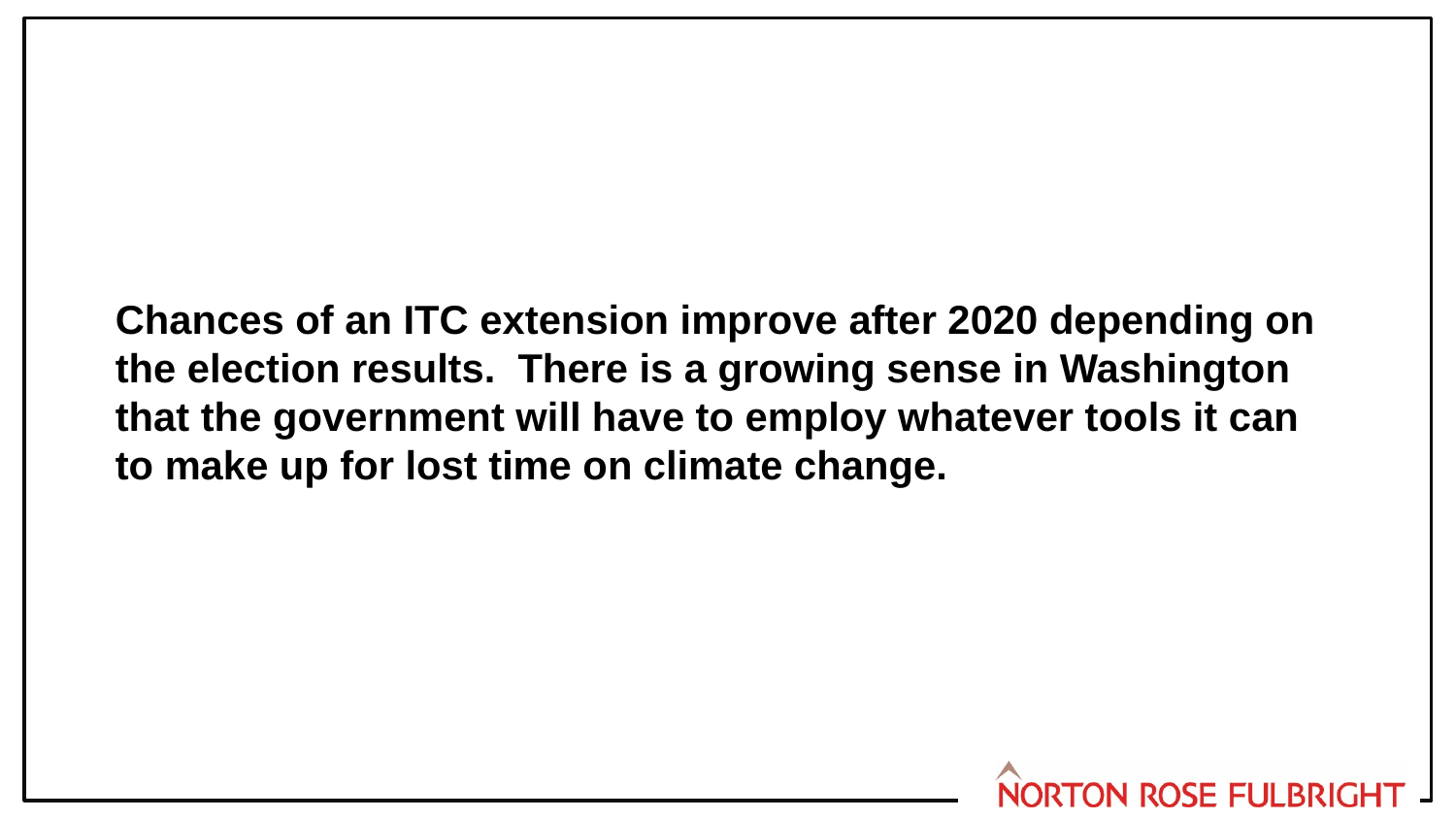

Chances of an ITC extension improve after 2020 depending on the election results.  There is a growing sense in Washington that the government will have to employ whatever tools it can to make up for lost time on climate change.